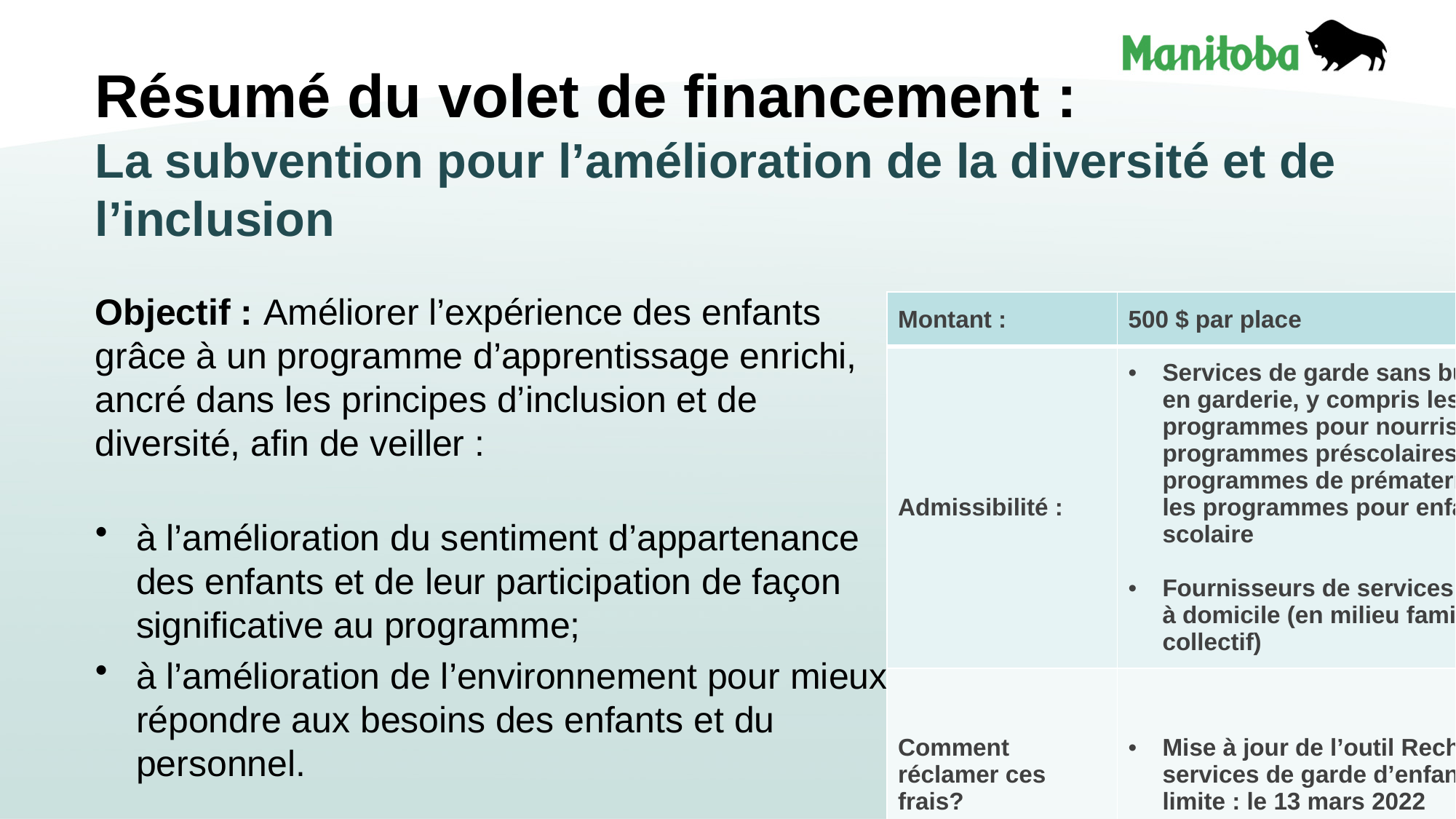

Résumé du volet de financement :
La subvention pour l’amélioration de la diversité et de l’inclusion
Objectif : Améliorer l’expérience des enfants grâce à un programme d’apprentissage enrichi, ancré dans les principes d’inclusion et de diversité, afin de veiller :
à l’amélioration du sentiment d’appartenance des enfants et de leur participation de façon significative au programme;
à l’amélioration de l’environnement pour mieux répondre aux besoins des enfants et du personnel.

| Montant : | 500 $ par place |
| --- | --- |
| Admissibilité : | Services de garde sans but lucratif en garderie, y compris les programmes pour nourrissons, les programmes préscolaires, les programmes de prématernelle et les programmes pour enfants d’âge scolaire Fournisseurs de services de garde à domicile (en milieu familial ou collectif) |
| Comment réclamer ces frais? | Mise à jour de l’outil Recherche de services de garde d’enfants – Date limite : le 13 mars 2022 |
11